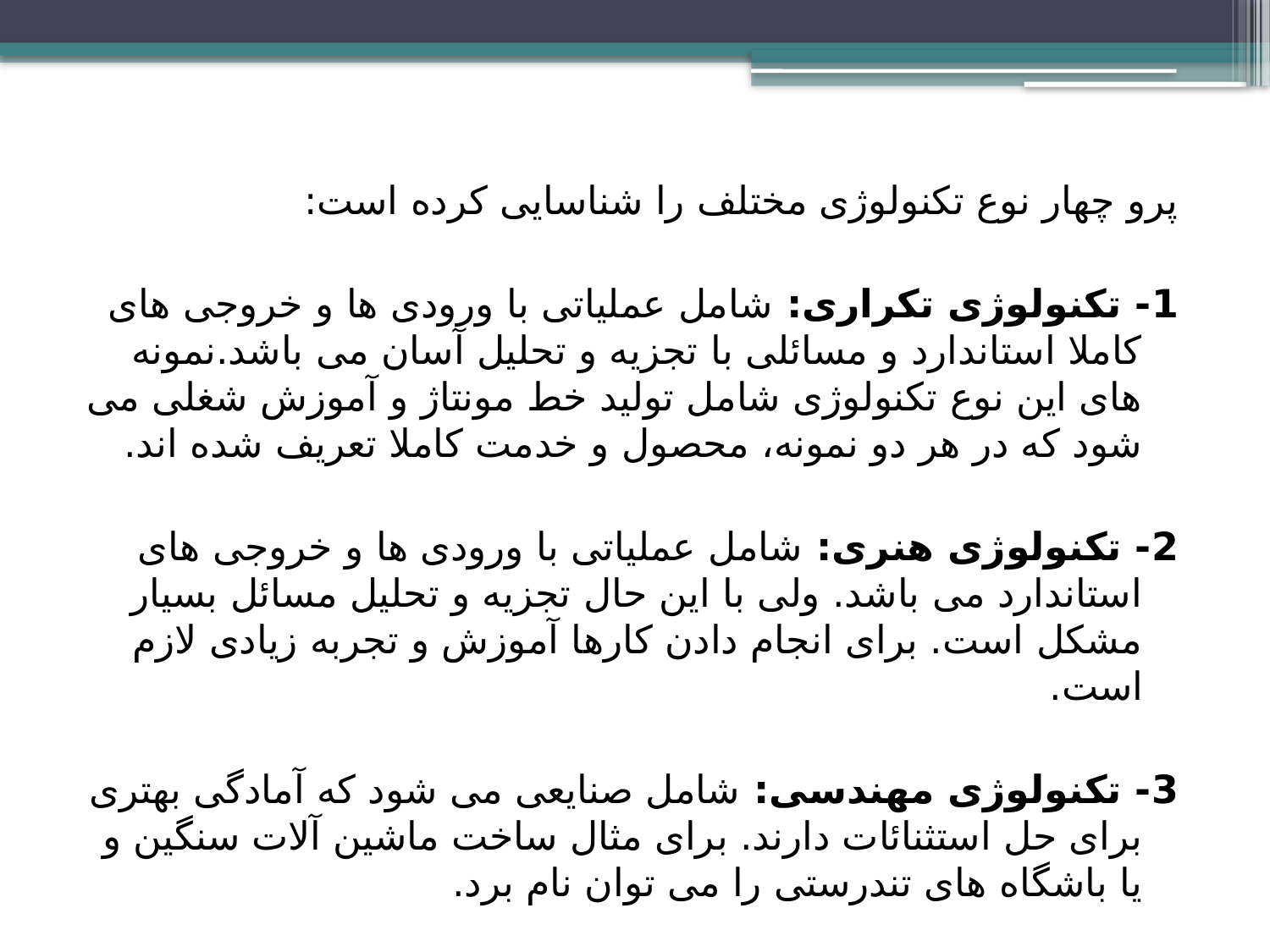

پرو چهار نوع تکنولوژی مختلف را شناسایی کرده است:

1- تکنولوژی تکراری: شامل عملیاتی با ورودی ها و خروجی های کاملا استاندارد و مسائلی با تجزیه و تحلیل آسان می باشد.نمونه های این نوع تکنولوژی شامل تولید خط مونتاژ و آموزش شغلی می شود که در هر دو نمونه، محصول و خدمت کاملا تعریف شده اند.

2- تکنولوژی هنری: شامل عملیاتی با ورودی ها و خروجی های استاندارد می باشد. ولی با این حال تجزیه و تحلیل مسائل بسیار مشکل است. برای انجام دادن کارها آموزش و تجربه زیادی لازم است.

3- تکنولوژی مهندسی: شامل صنایعی می شود که آمادگی بهتری برای حل استثنائات دارند. برای مثال ساخت ماشین آلات سنگین و یا باشگاه های تندرستی را می توان نام برد.